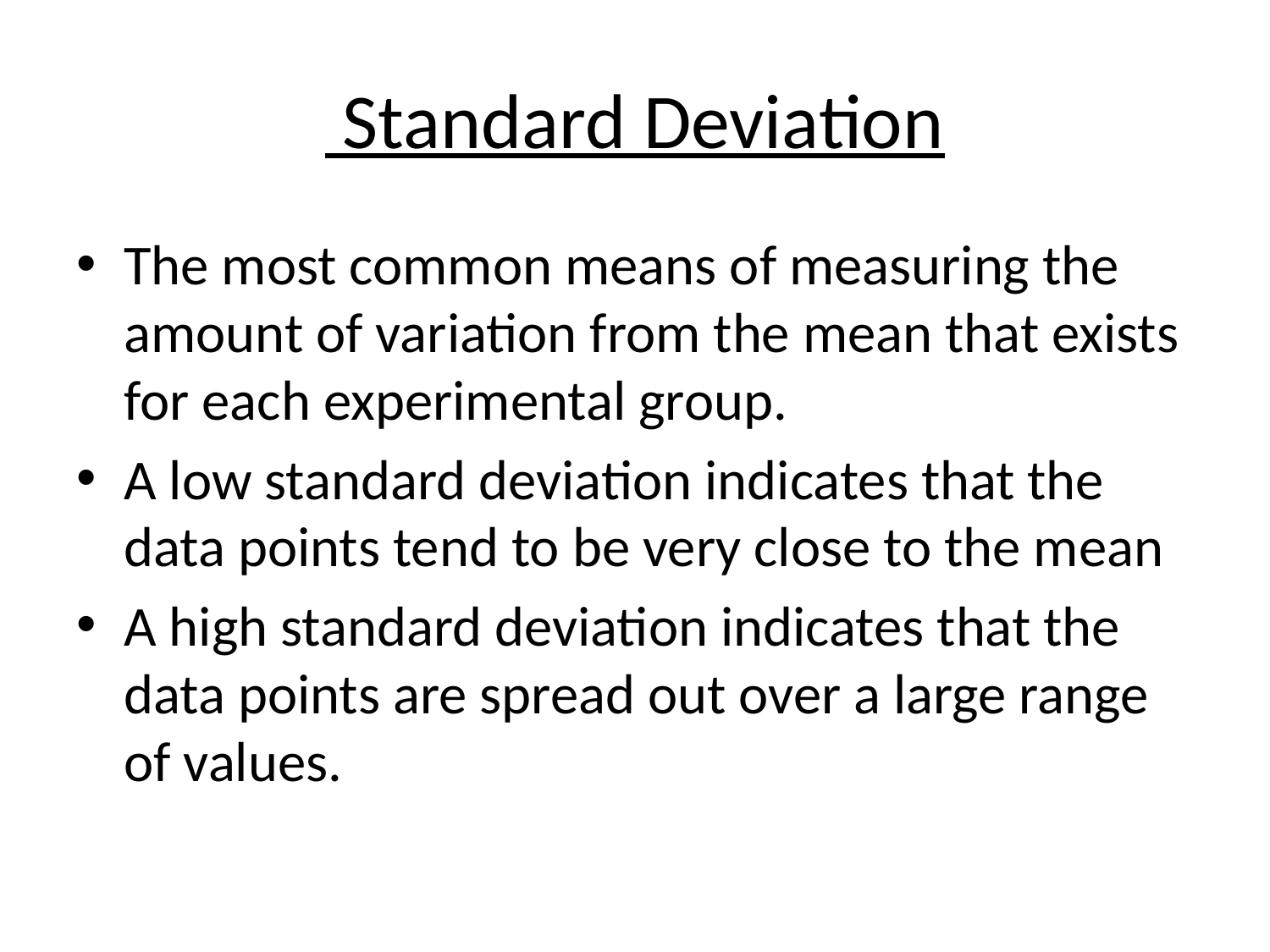

# Standard Deviation
The most common means of measuring the amount of variation from the mean that exists for each experimental group.
A low standard deviation indicates that the data points tend to be very close to the mean
A high standard deviation indicates that the data points are spread out over a large range of values.